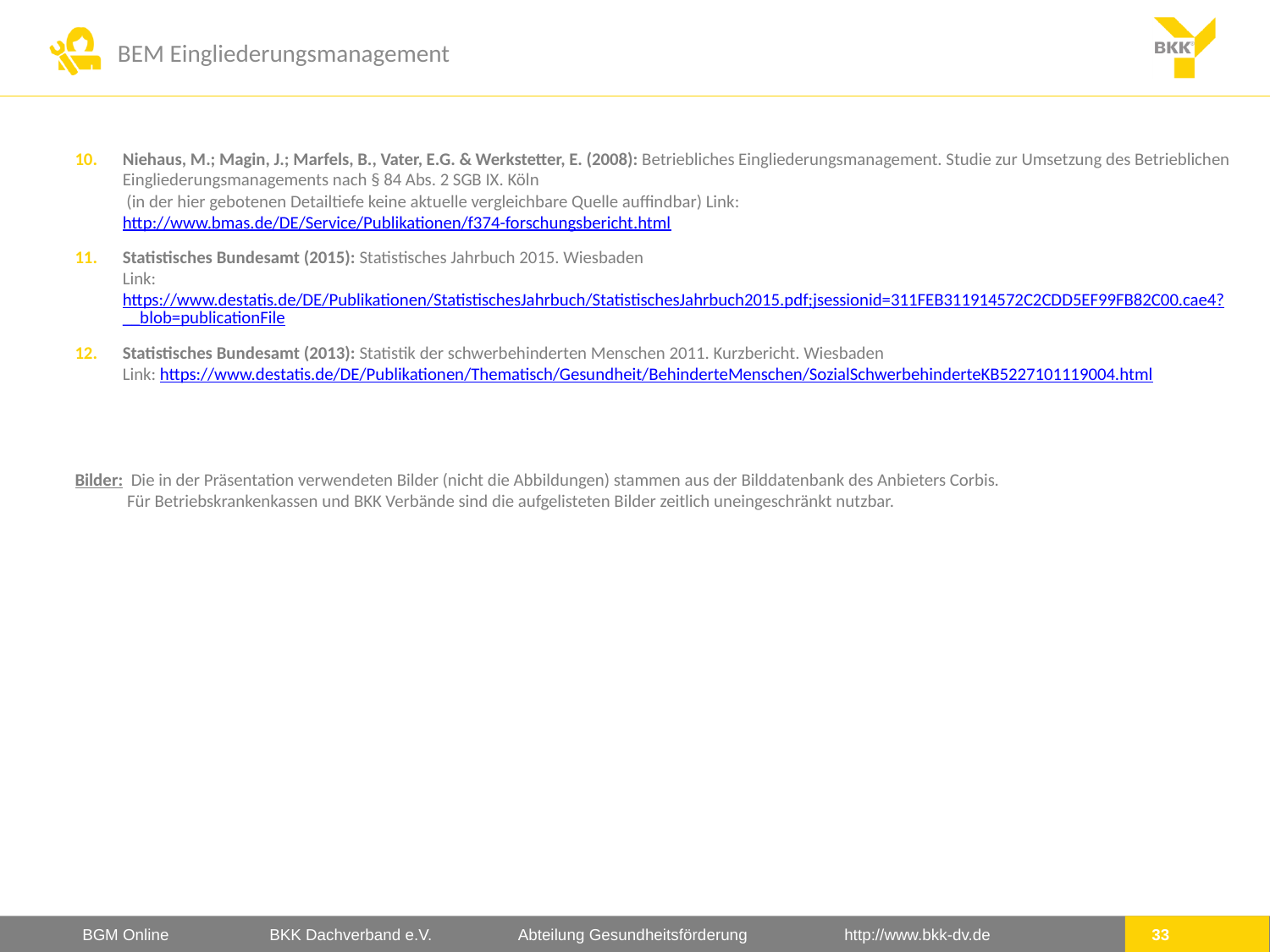

Niehaus, M.; Magin, J.; Marfels, B., Vater, E.G. & Werkstetter, E. (2008): Betriebliches Eingliederungsmanagement. Studie zur Umsetzung des Betrieblichen Eingliederungsmanagements nach § 84 Abs. 2 SGB IX. Köln
 (in der hier gebotenen Detailtiefe keine aktuelle vergleichbare Quelle auffindbar) Link: http://www.bmas.de/DE/Service/Publikationen/f374-forschungsbericht.html
Statistisches Bundesamt (2015): Statistisches Jahrbuch 2015. Wiesbaden
Link: https://www.destatis.de/DE/Publikationen/StatistischesJahrbuch/StatistischesJahrbuch2015.pdf;jsessionid=311FEB311914572C2CDD5EF99FB82C00.cae4?__blob=publicationFile
Statistisches Bundesamt (2013): Statistik der schwerbehinderten Menschen 2011. Kurzbericht. Wiesbaden
Link: https://www.destatis.de/DE/Publikationen/Thematisch/Gesundheit/BehinderteMenschen/SozialSchwerbehinderteKB5227101119004.html

Bilder:  Die in der Präsentation verwendeten Bilder (nicht die Abbildungen) stammen aus der Bilddatenbank des Anbieters Corbis.
             Für Betriebskrankenkassen und BKK Verbände sind die aufgelisteten Bilder zeitlich uneingeschränkt nutzbar.